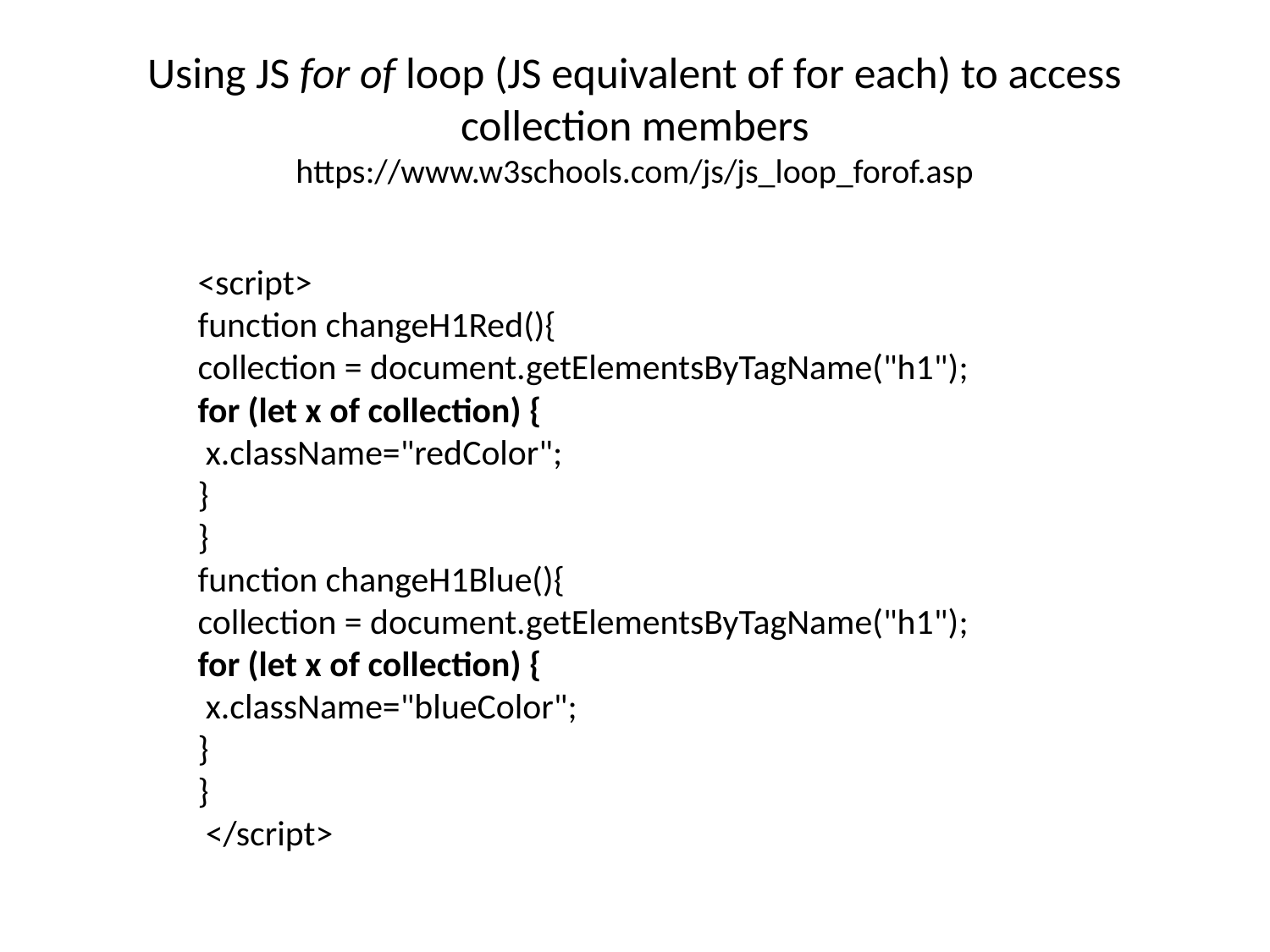

# Using JS for of loop (JS equivalent of for each) to access collection members https://www.w3schools.com/js/js_loop_forof.asp
<script>
function changeH1Red(){
collection = document.getElementsByTagName("h1");
for (let x of collection) {
 x.className="redColor";
}
}
function changeH1Blue(){
collection = document.getElementsByTagName("h1");
for (let x of collection) {
 x.className="blueColor";
}
}
 </script>